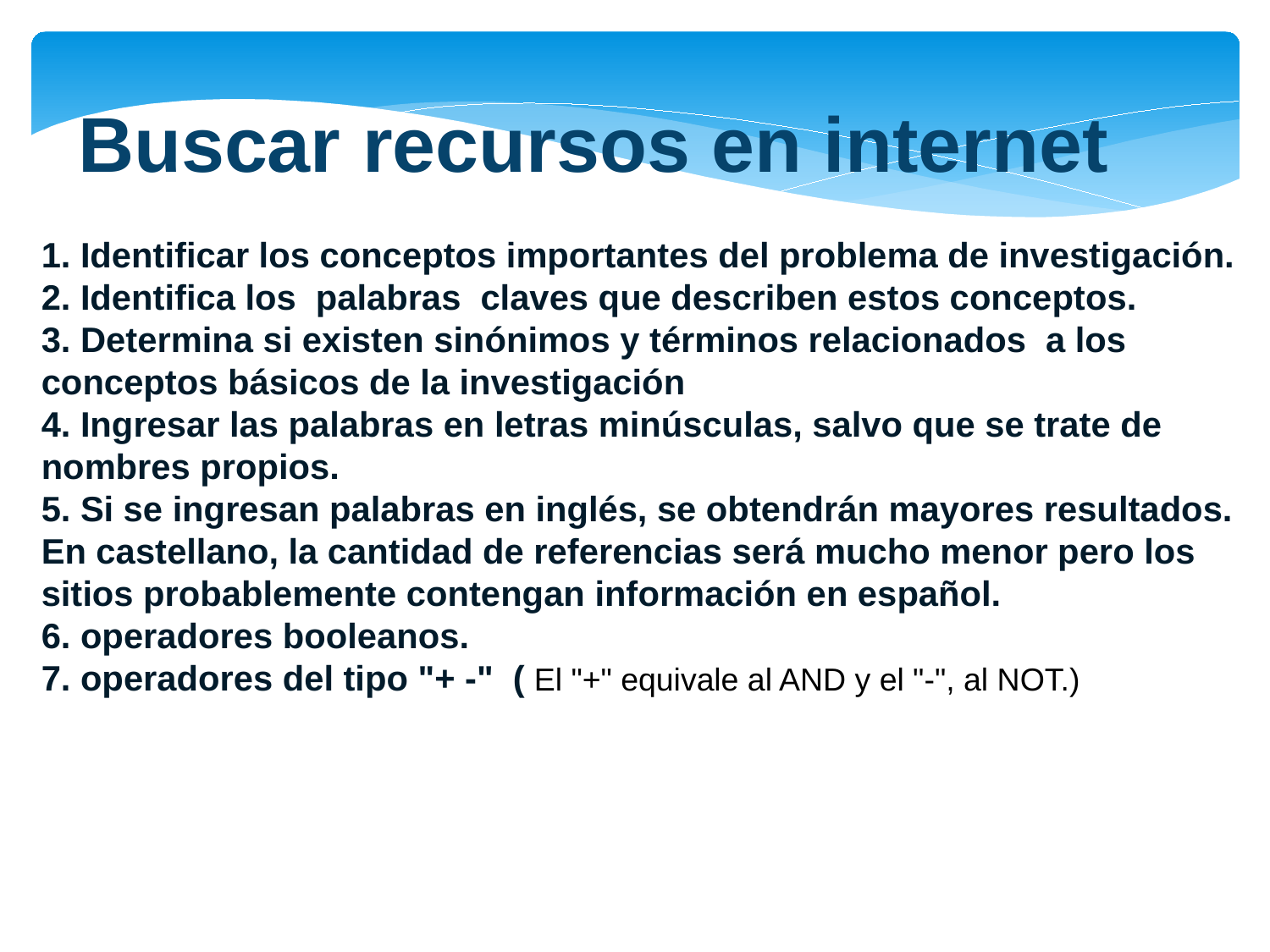

Buscar recursos en internet
1. Identificar los conceptos importantes del problema de investigación.
2. Identifica los  palabras  claves que describen estos conceptos.
3. Determina si existen sinónimos y términos relacionados  a los conceptos básicos de la investigación
4. Ingresar las palabras en letras minúsculas, salvo que se trate de nombres propios.
5. Si se ingresan palabras en inglés, se obtendrán mayores resultados. En castellano, la cantidad de referencias será mucho menor pero los sitios probablemente contengan información en español.
6. operadores booleanos.
7. operadores del tipo "+ -"  ( El "+" equivale al AND y el "-", al NOT.)